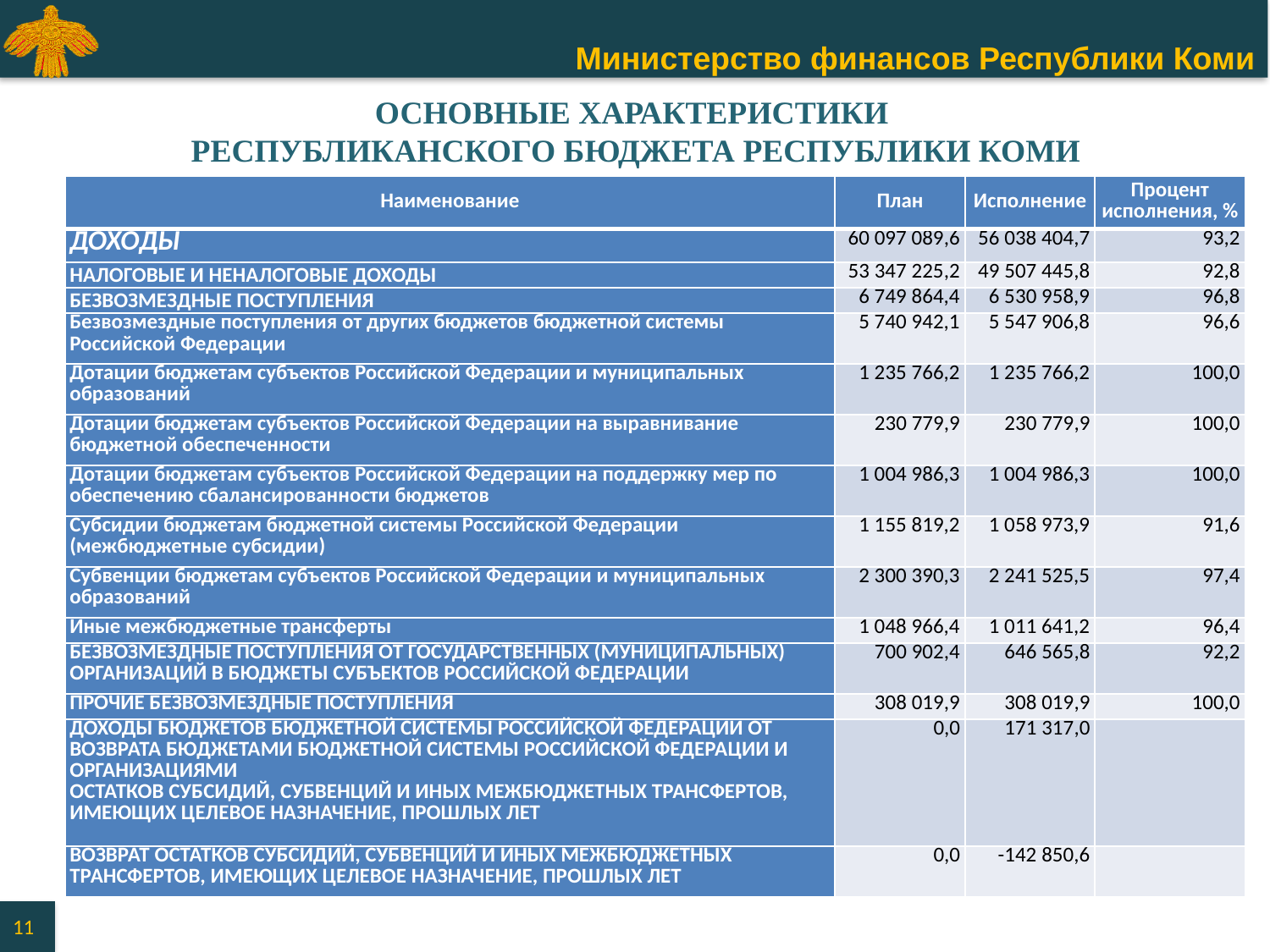

ОСНОВНЫЕ ХАРАКТЕРИСТИКИ
РЕСПУБЛИКАНСКОГО БЮДЖЕТА РЕСПУБЛИКИ КОМИ
| Наименование | План | Исполнение | Процент исполнения, % |
| --- | --- | --- | --- |
| ДОХОДЫ | 60 097 089,6 | 56 038 404,7 | 93,2 |
| НАЛОГОВЫЕ И НЕНАЛОГОВЫЕ ДОХОДЫ | 53 347 225,2 | 49 507 445,8 | 92,8 |
| БЕЗВОЗМЕЗДНЫЕ ПОСТУПЛЕНИЯ | 6 749 864,4 | 6 530 958,9 | 96,8 |
| Безвозмездные поступления от других бюджетов бюджетной системы Российской Федерации | 5 740 942,1 | 5 547 906,8 | 96,6 |
| Дотации бюджетам субъектов Российской Федерации и муниципальных образований | 1 235 766,2 | 1 235 766,2 | 100,0 |
| Дотации бюджетам субъектов Российской Федерации на выравнивание бюджетной обеспеченности | 230 779,9 | 230 779,9 | 100,0 |
| Дотации бюджетам субъектов Российской Федерации на поддержку мер по обеспечению сбалансированности бюджетов | 1 004 986,3 | 1 004 986,3 | 100,0 |
| Субсидии бюджетам бюджетной системы Российской Федерации (межбюджетные субсидии) | 1 155 819,2 | 1 058 973,9 | 91,6 |
| Субвенции бюджетам субъектов Российской Федерации и муниципальных образований | 2 300 390,3 | 2 241 525,5 | 97,4 |
| Иные межбюджетные трансферты | 1 048 966,4 | 1 011 641,2 | 96,4 |
| БЕЗВОЗМЕЗДНЫЕ ПОСТУПЛЕНИЯ ОТ ГОСУДАРСТВЕННЫХ (МУНИЦИПАЛЬНЫХ) ОРГАНИЗАЦИЙ В БЮДЖЕТЫ СУБЪЕКТОВ РОССИЙСКОЙ ФЕДЕРАЦИИ | 700 902,4 | 646 565,8 | 92,2 |
| ПРОЧИЕ БЕЗВОЗМЕЗДНЫЕ ПОСТУПЛЕНИЯ | 308 019,9 | 308 019,9 | 100,0 |
| ДОХОДЫ БЮДЖЕТОВ БЮДЖЕТНОЙ СИСТЕМЫ РОССИЙСКОЙ ФЕДЕРАЦИИ ОТ ВОЗВРАТА БЮДЖЕТАМИ БЮДЖЕТНОЙ СИСТЕМЫ РОССИЙСКОЙ ФЕДЕРАЦИИ И ОРГАНИЗАЦИЯМИ ОСТАТКОВ СУБСИДИЙ, СУБВЕНЦИЙ И ИНЫХ МЕЖБЮДЖЕТНЫХ ТРАНСФЕРТОВ, ИМЕЮЩИХ ЦЕЛЕВОЕ НАЗНАЧЕНИЕ, ПРОШЛЫХ ЛЕТ | 0,0 | 171 317,0 |  |
| ВОЗВРАТ ОСТАТКОВ СУБСИДИЙ, СУБВЕНЦИЙ И ИНЫХ МЕЖБЮДЖЕТНЫХ ТРАНСФЕРТОВ, ИМЕЮЩИХ ЦЕЛЕВОЕ НАЗНАЧЕНИЕ, ПРОШЛЫХ ЛЕТ | 0,0 | -142 850,6 |  |
11